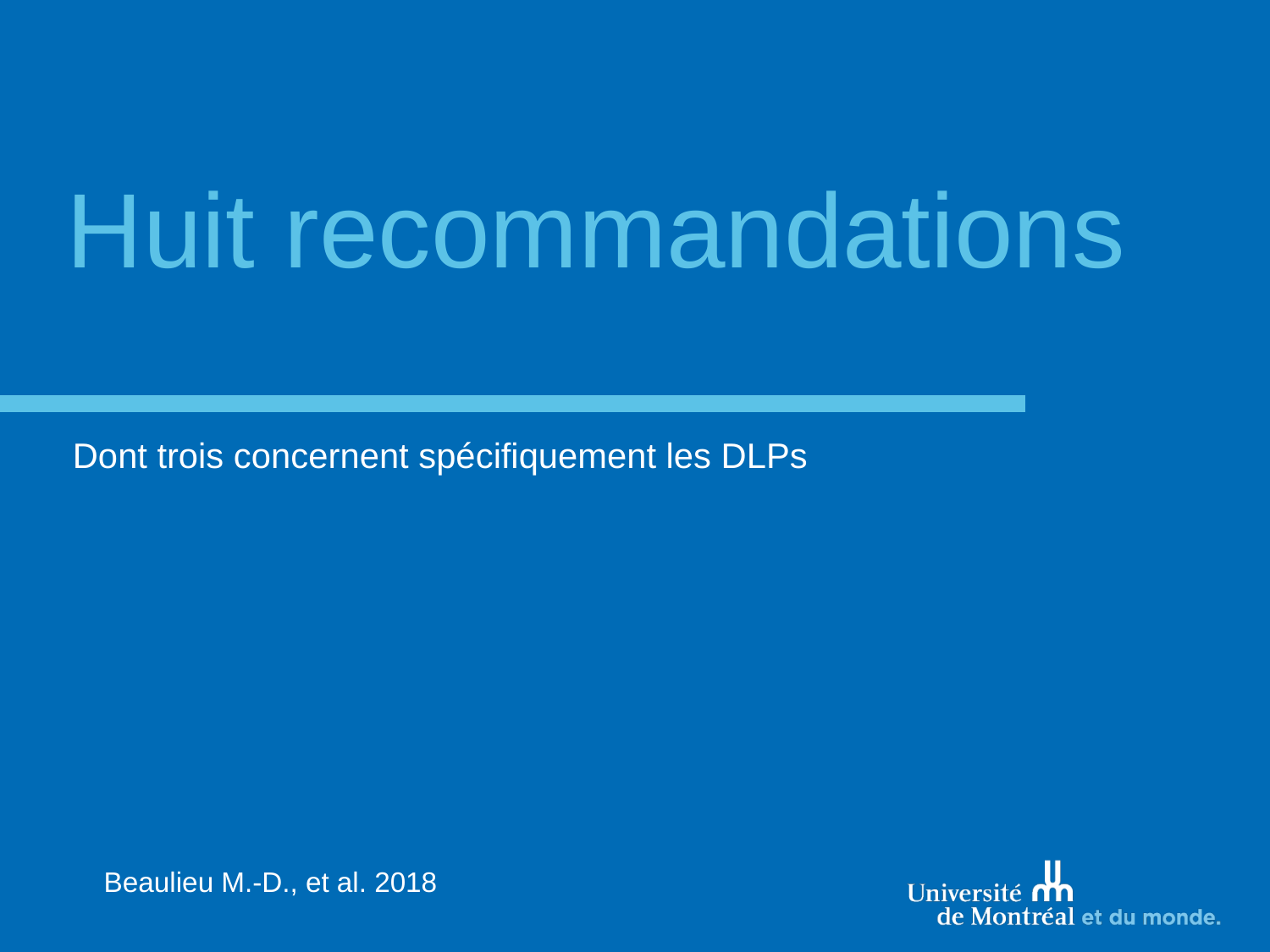

# Huit recommandations
Dont trois concernent spécifiquement les DLPs
Beaulieu M.-D., et al. 2018